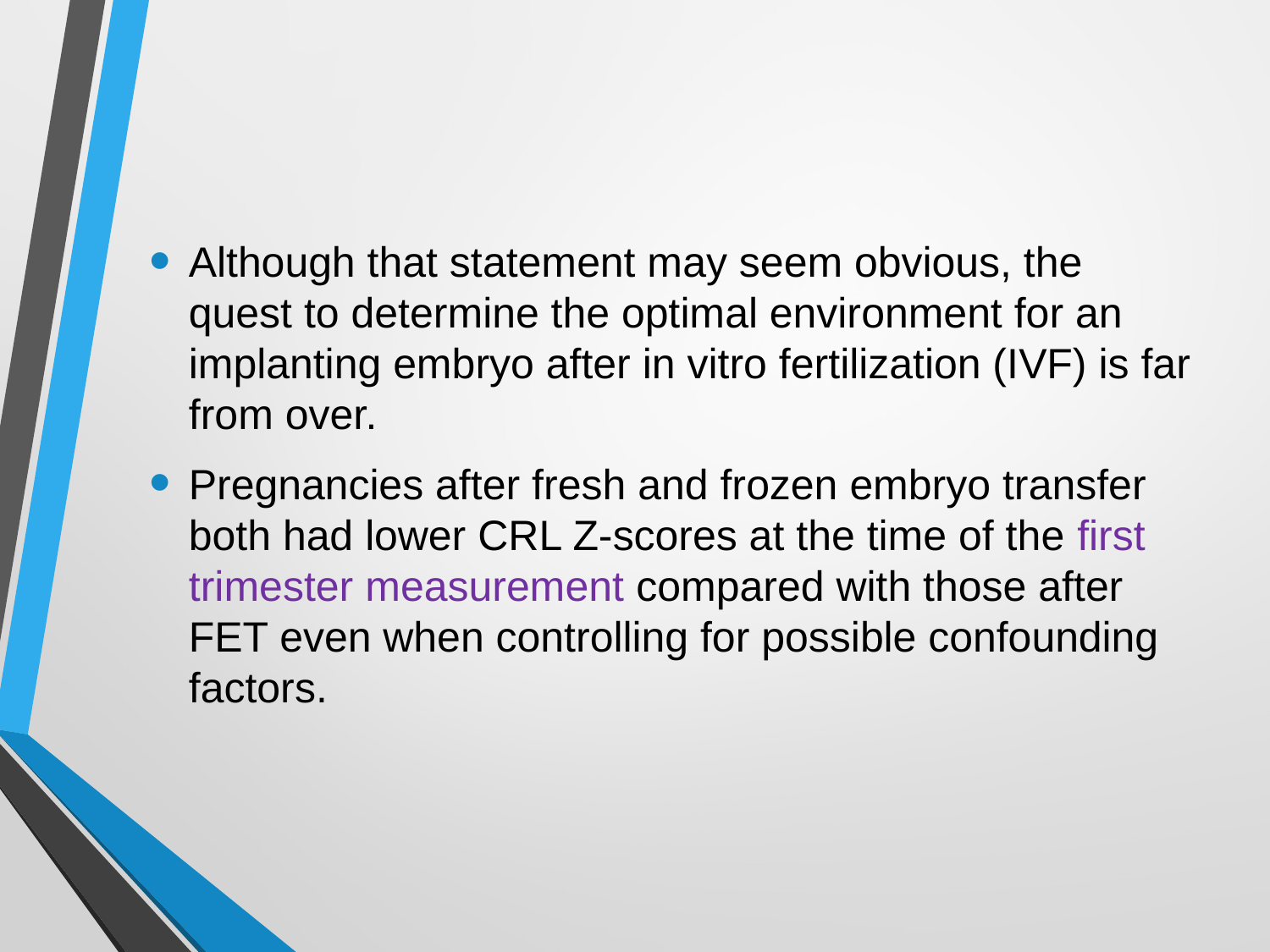

Although that statement may seem obvious, the quest to determine the optimal environment for an implanting embryo after in vitro fertilization (IVF) is far from over.
Pregnancies after fresh and frozen embryo transfer both had lower CRL Z-scores at the time of the first trimester measurement compared with those after FET even when controlling for possible confounding factors.